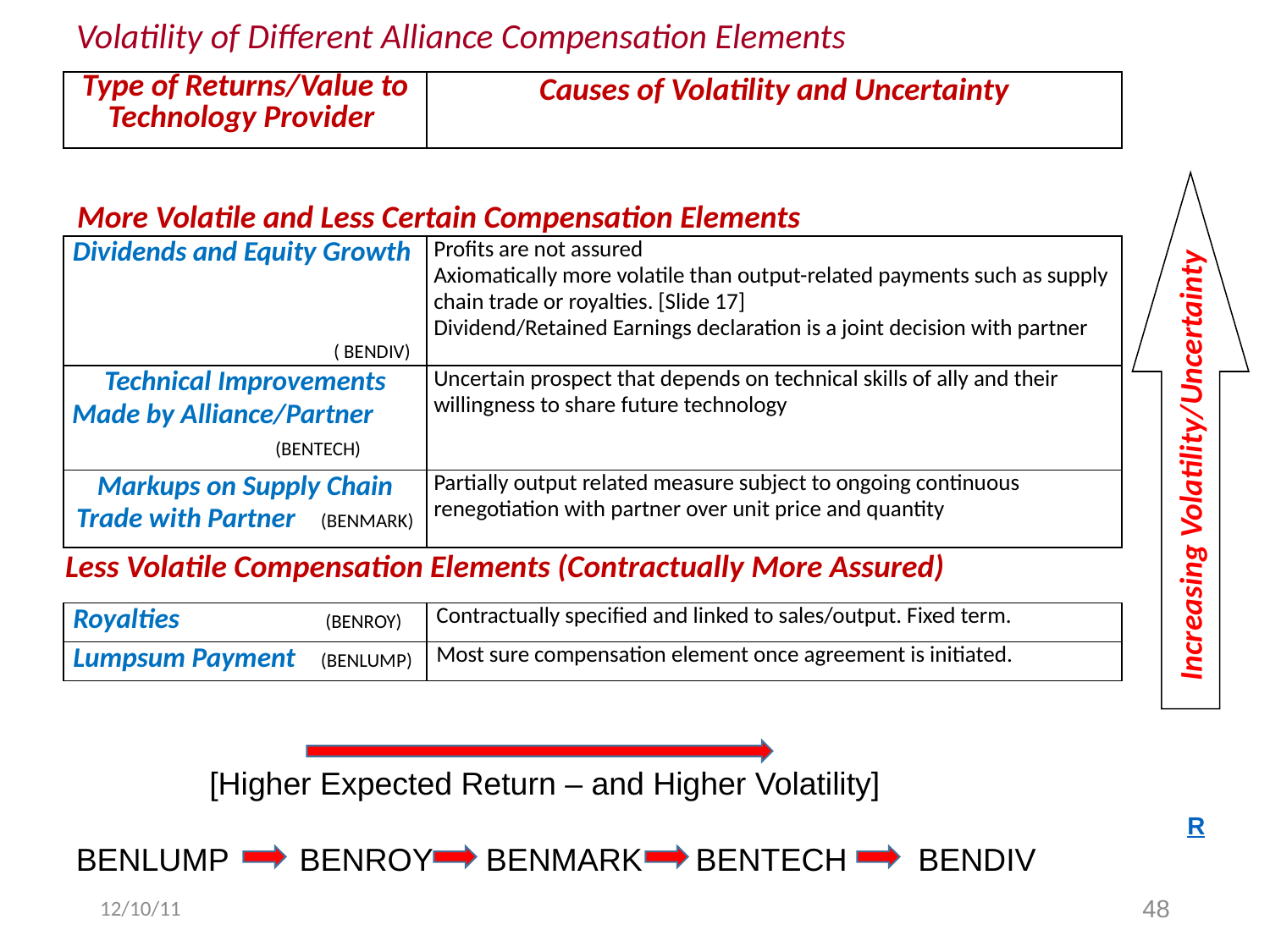

# Volatility of Different Alliance Compensation Elements
| Type of Returns/Value to Technology Provider | Causes of Volatility and Uncertainty |
| --- | --- |

More Volatile and Less Certain Compensation Elements
| Dividends and Equity Growth ( BENDIV) | Profits are not assured Axiomatically more volatile than output-related payments such as supply chain trade or royalties. [Slide 17] Dividend/Retained Earnings declaration is a joint decision with partner |
| --- | --- |
| Technical Improvements Made by Alliance/Partner (BENTECH) | Uncertain prospect that depends on technical skills of ally and their willingness to share future technology |
| Markups on Supply Chain Trade with Partner (BENMARK) | Partially output related measure subject to ongoing continuous renegotiation with partner over unit price and quantity |
Increasing Volatility/Uncertainty
Less Volatile Compensation Elements (Contractually More Assured)
| Royalties (BENROY) | Contractually specified and linked to sales/output. Fixed term. |
| --- | --- |
| Lumpsum Payment (BENLUMP) | Most sure compensation element once agreement is initiated. |

               [Higher Expected Return – and Higher Volatility]

BENLUMP        BENROY      BENMARK      BENTECH        BENDIV

R

12/10/11
48